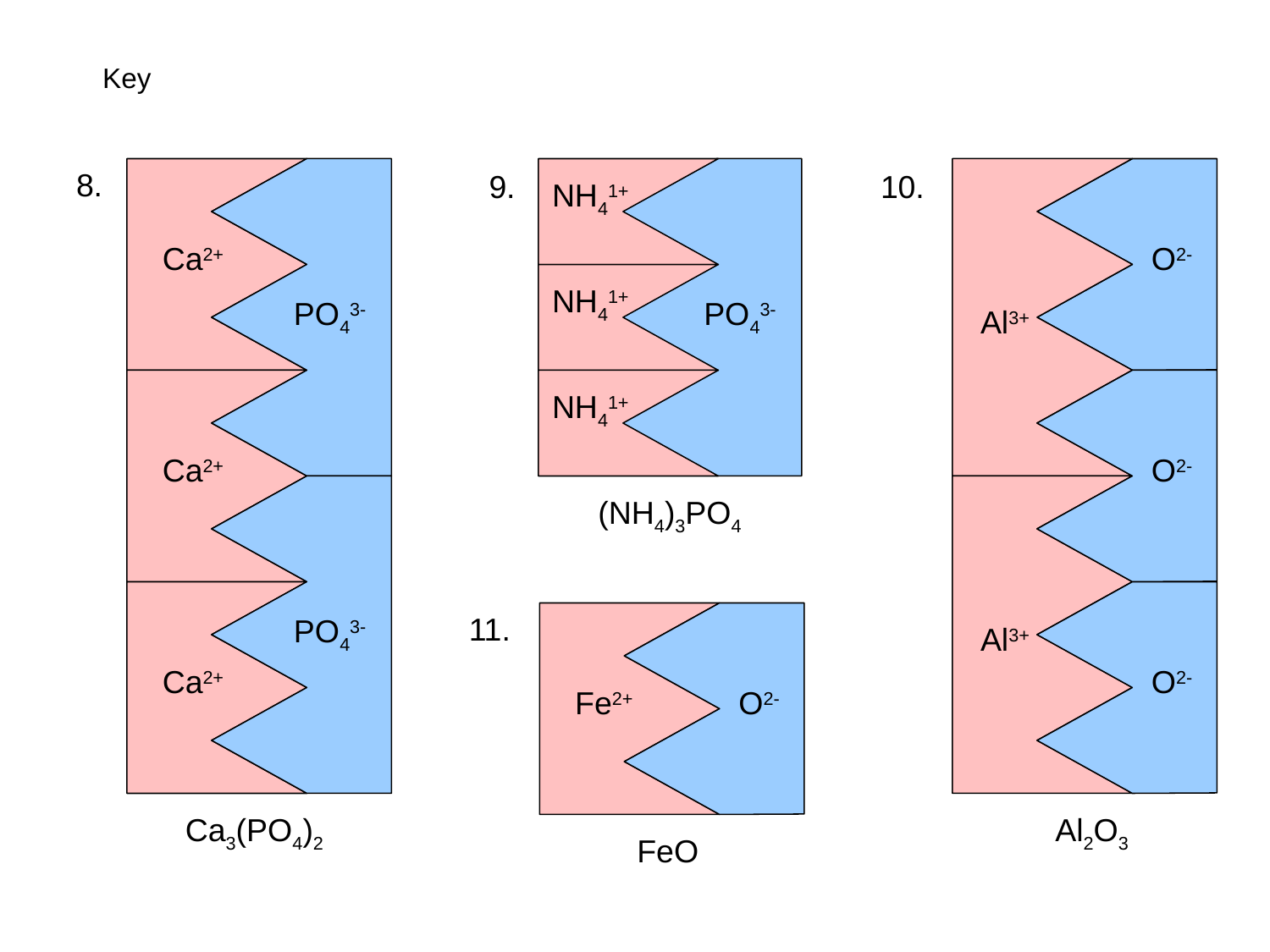

# Key
8.

Ca2+

PO43-

NH41+

PO43-

Al3+

O2-
9.
10.

NH41+

Ca2+

NH41+

O2-

PO43-

Al3+
(NH4)3PO4

Ca2+

O2-
11.

Fe2+

O2-
Ca3(PO4)2
Al2O3
FeO